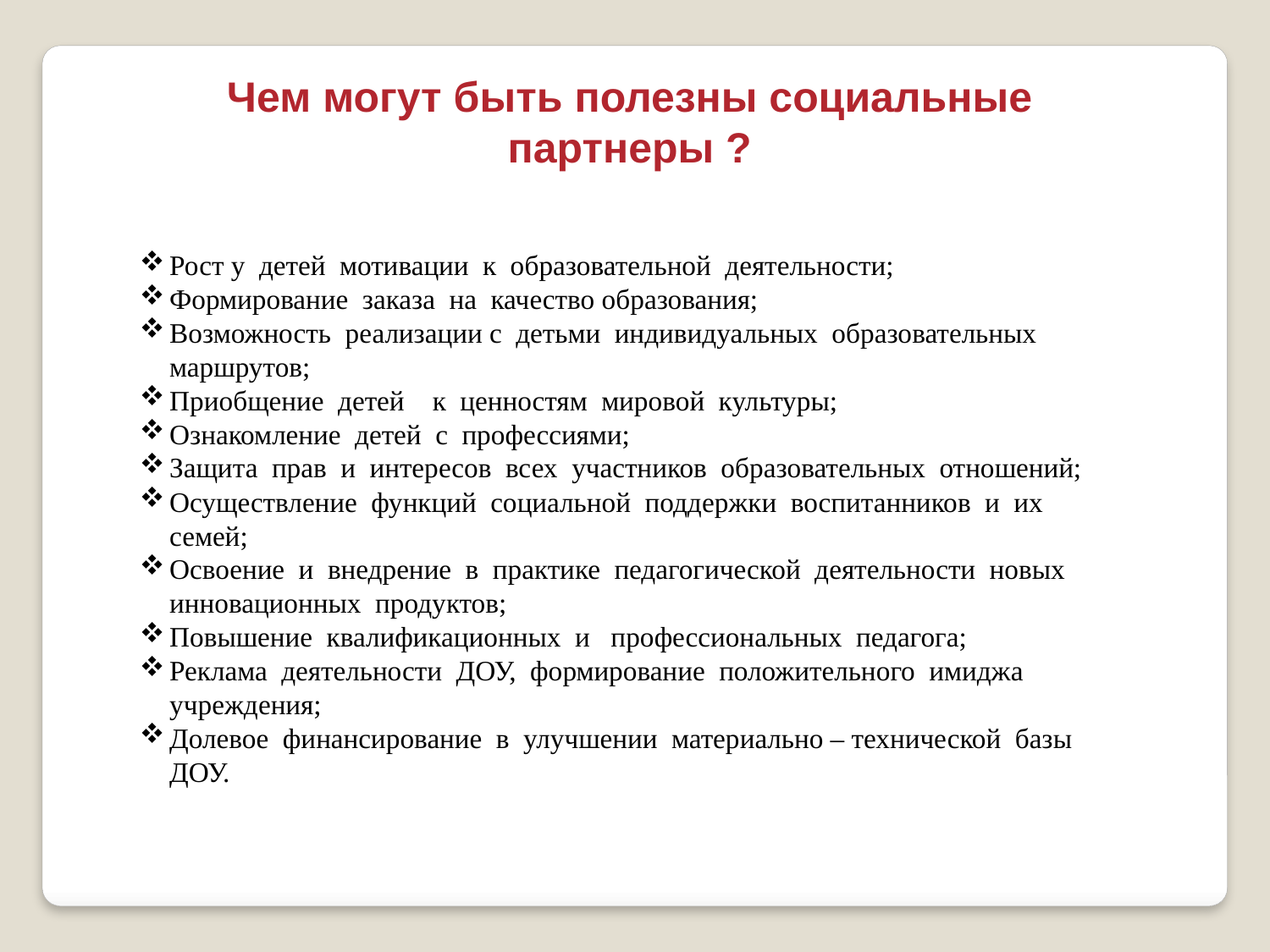

Чем могут быть полезны социальные партнеры ?

Рост у  детей  мотивации  к  образовательной  деятельности;
Формирование  заказа  на  качество образования;
Возможность  реализации с  детьми  индивидуальных  образовательных  маршрутов;
Приобщение  детей    к  ценностям  мировой  культуры;
Ознакомление  детей  с  профессиями;
Защита  прав  и  интересов  всех  участников  образовательных  отношений;
Осуществление  функций  социальной  поддержки  воспитанников  и  их  семей;
Освоение  и  внедрение  в  практике  педагогической  деятельности  новых  инновационных  продуктов;
Повышение  квалификационных  и   профессиональных  педагога;
Реклама  деятельности  ДОУ,  формирование  положительного  имиджа  учреждения;
Долевое  финансирование  в  улучшении  материально – технической  базы  ДОУ.